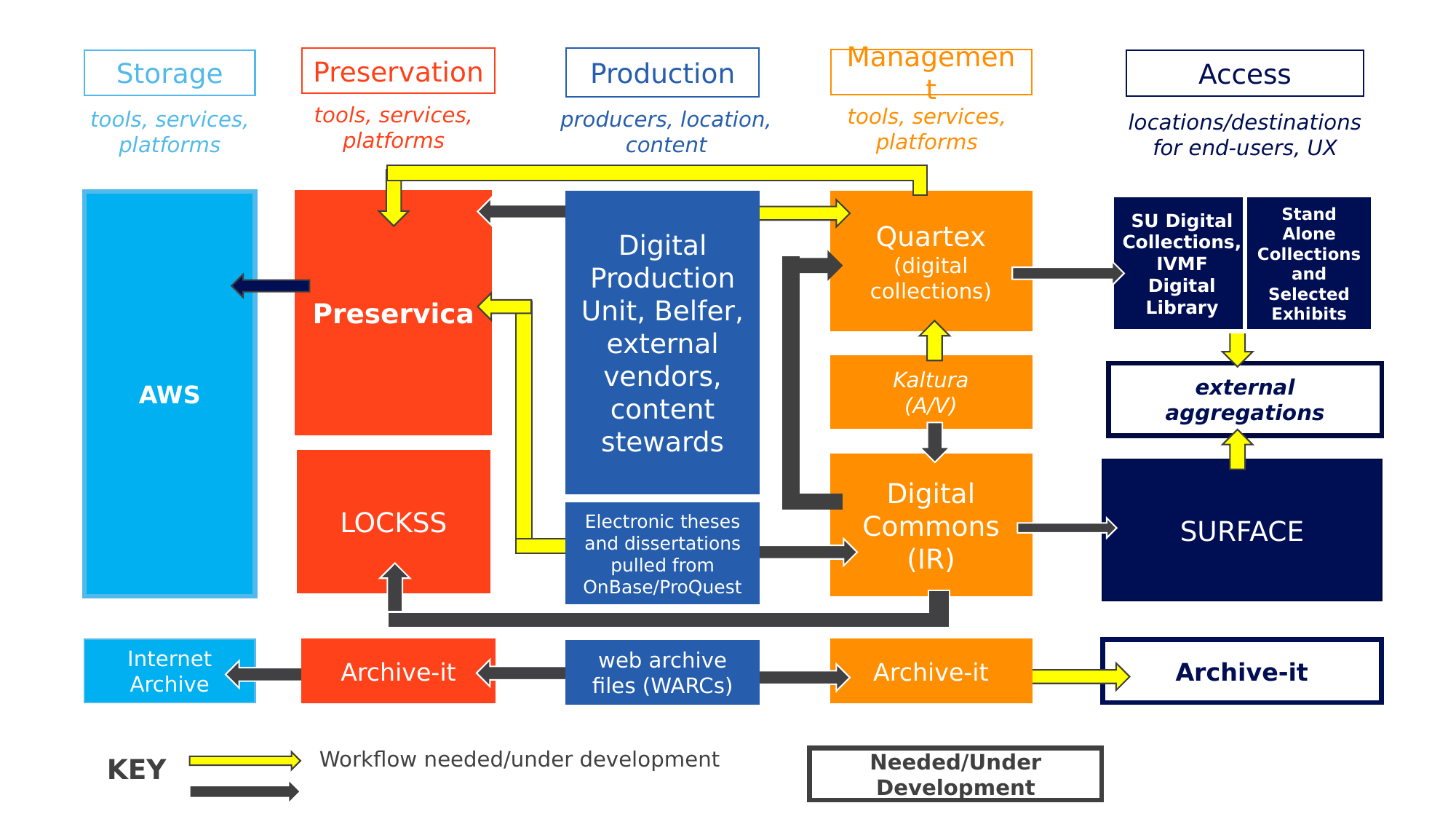

Production
Preservation
Management
Storage
Access
tools, services, platforms
tools, services, platforms
tools, services, platforms
producers, location, content
locations/destinations for end-users, UX

AWS
Digital Production Unit, Belfer, external vendors, content stewards
Quartex
(digital collections)
Preservica
SU Digital Collections, IVMF Digital Library
Stand Alone Collections and Selected Exhibits

Kaltura
(A/V)
external aggregations

LOCKSS
Digital Commons
(IR)
SURFACE

Electronic theses and dissertations pulled from
OnBase/ProQuest

Internet Archive
Archive-it
Archive-it
Archive-it
web archive files (WARCs)

Workflow needed/under development
KEY
Needed/Under Development

18